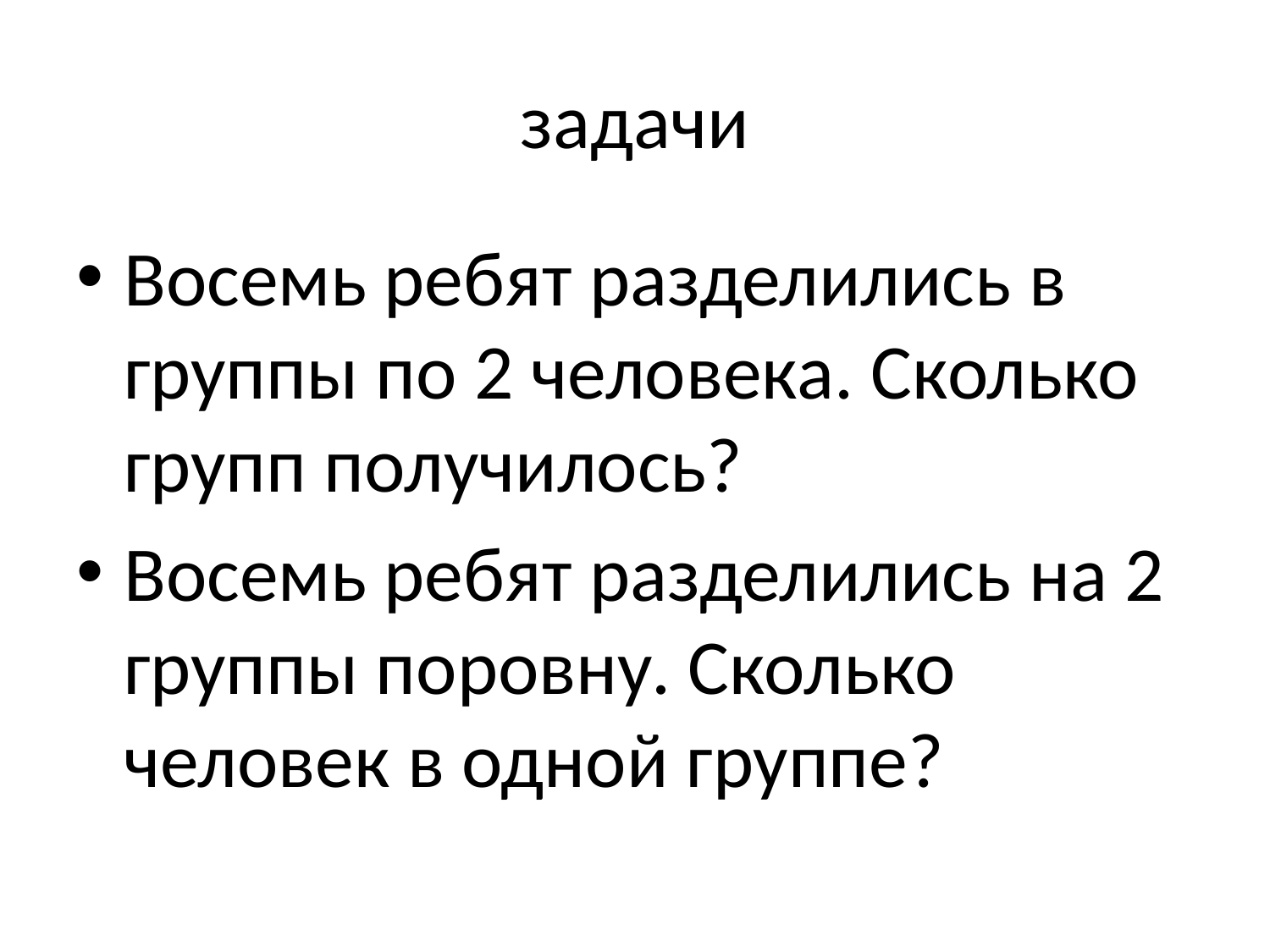

# задачи
Восемь ребят разделились в группы по 2 человека. Сколько групп получилось?
Восемь ребят разделились на 2 группы поровну. Сколько человек в одной группе?